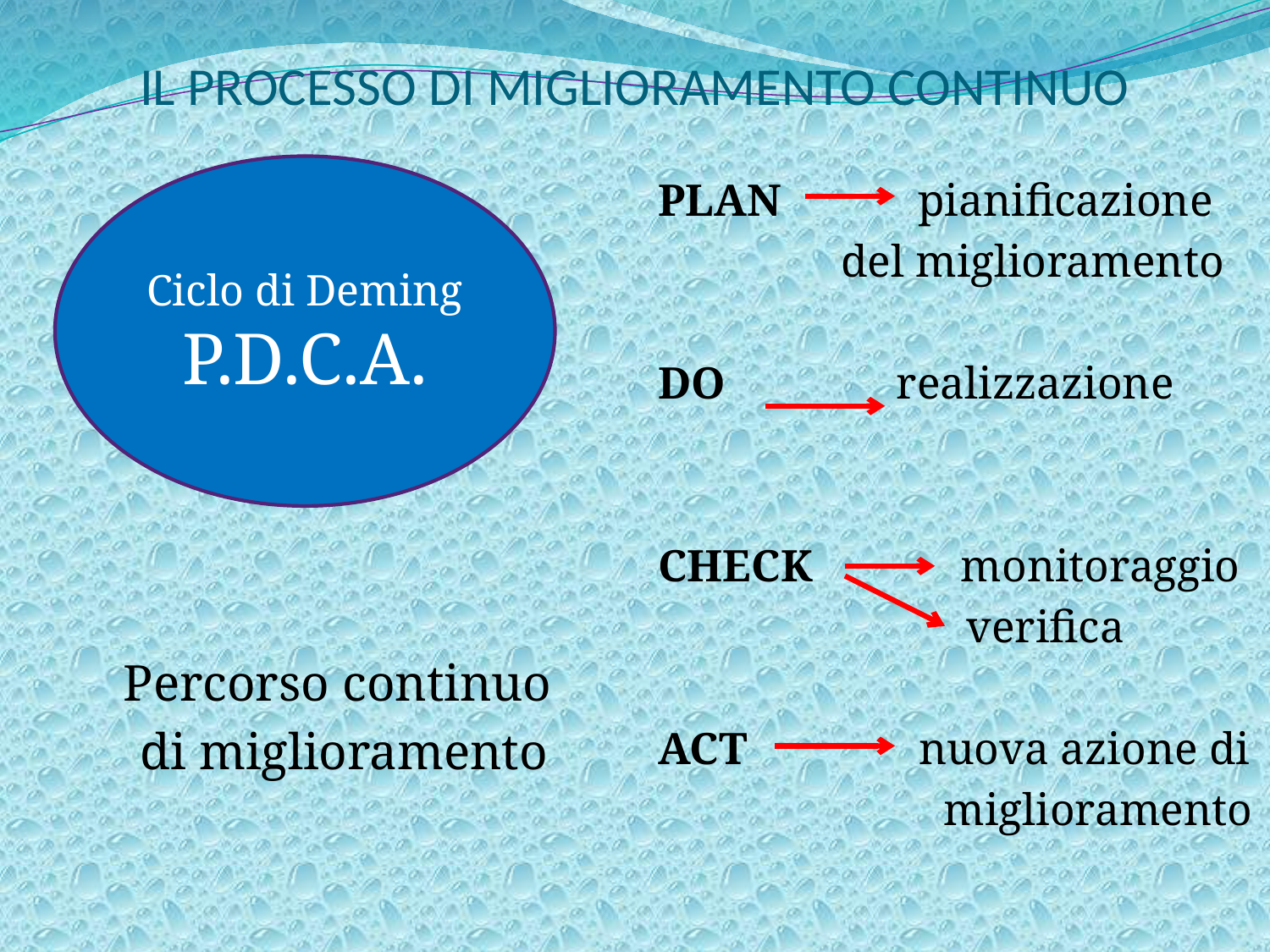

# IL PROCESSO DI MIGLIORAMENTO CONTINUO
Ciclo di Deming
P.D.C.A.

ciclo
PDCA

Percorso continuo
di miglioramento
PLAN            pianificazione
                del miglioramento

DO               realizzazione

CHECK             monitoraggio
                           verifica

ACT               nuova azione di
                         miglioramento